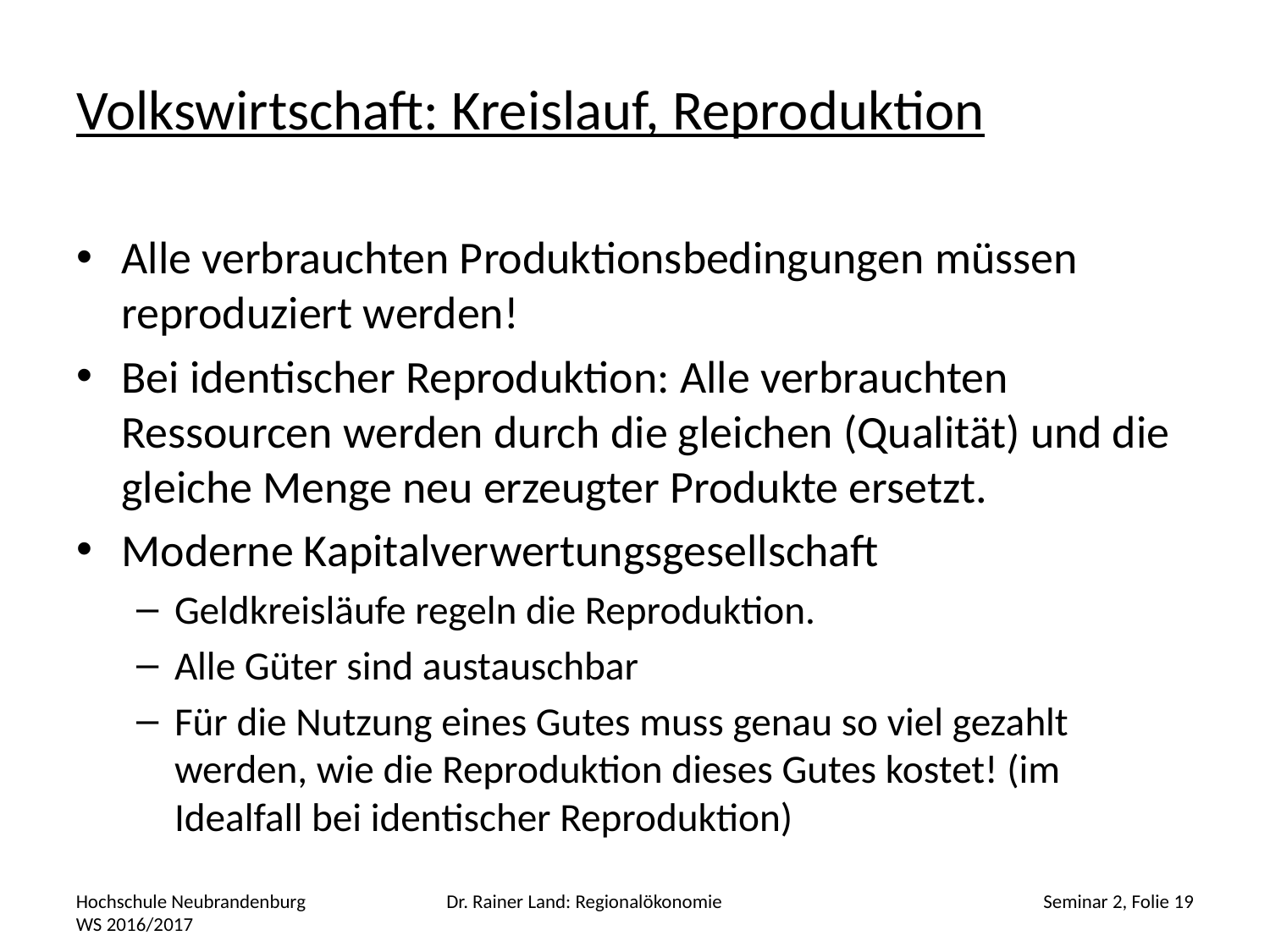

# Volkswirtschaft: Kreislauf, Reproduktion
Alle verbrauchten Produktionsbedingungen müssen reproduziert werden!
Bei identischer Reproduktion: Alle verbrauchten Ressourcen werden durch die gleichen (Qualität) und die gleiche Menge neu erzeugter Produkte ersetzt.
Moderne Kapitalverwertungsgesellschaft
Geldkreisläufe regeln die Reproduktion.
Alle Güter sind austauschbar
Für die Nutzung eines Gutes muss genau so viel gezahlt werden, wie die Reproduktion dieses Gutes kostet! (im Idealfall bei identischer Reproduktion)

Hochschule Neubrandenburg    WS 2016/2017
Dr. Rainer Land: Regionalökonomie
Seminar 2, Folie 19